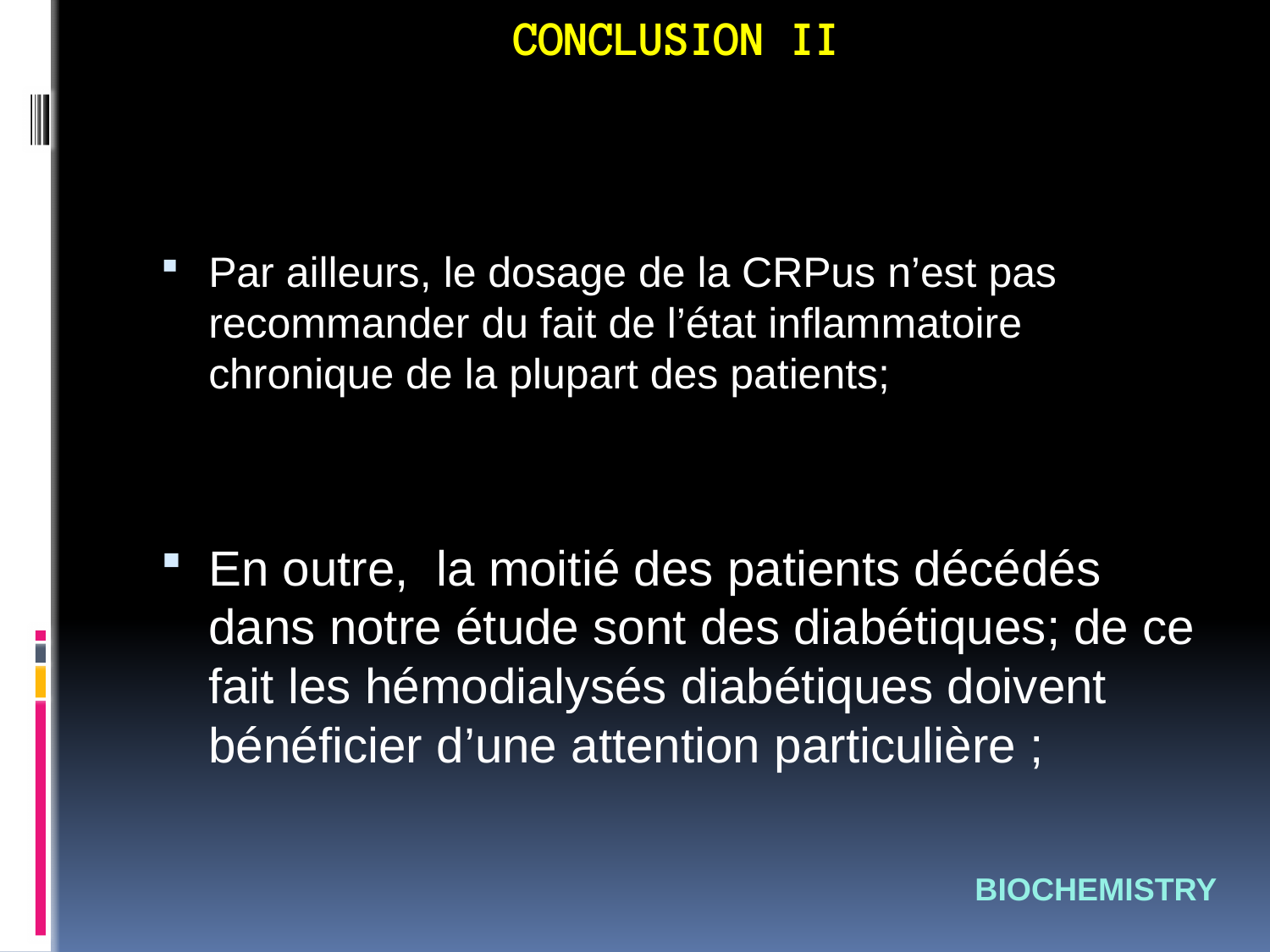

# CONCLUSION II

Par ailleurs, le dosage de la CRPus n’est pas recommander du fait de l’état inflammatoire chronique de la plupart des patients;

En outre,  la moitié des patients décédés dans notre étude sont des diabétiques; de ce fait les hémodialysés diabétiques doivent bénéficier d’une attention particulière ;

BIOCHEMISTRY